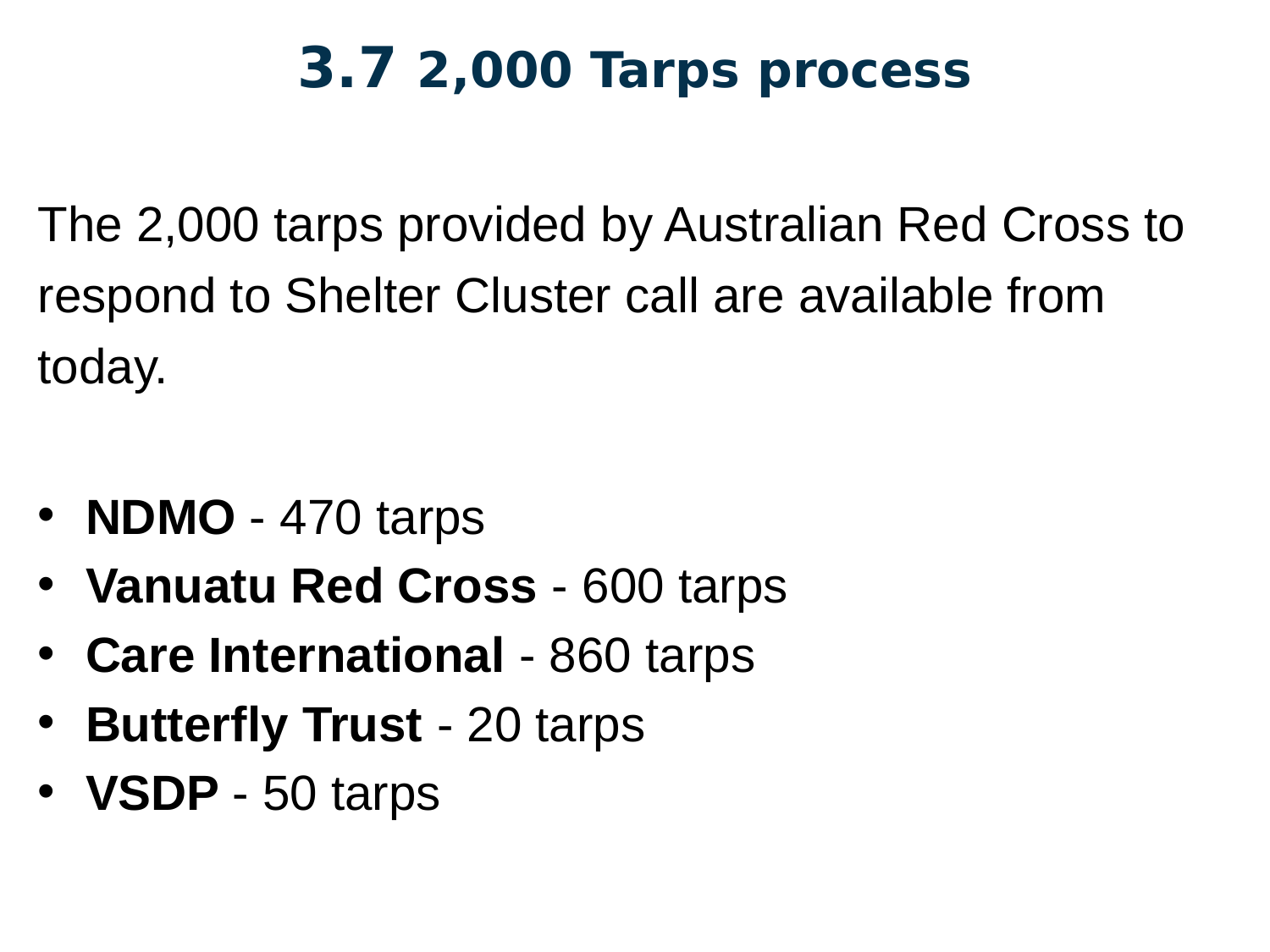

3.7 2,000 Tarps process

The 2,000 tarps provided by Australian Red Cross to respond to Shelter Cluster call are available from today.

NDMO - 470 tarps
Vanuatu Red Cross - 600 tarps
Care International - 860 tarps
Butterfly Trust - 20 tarps
VSDP - 50 tarps